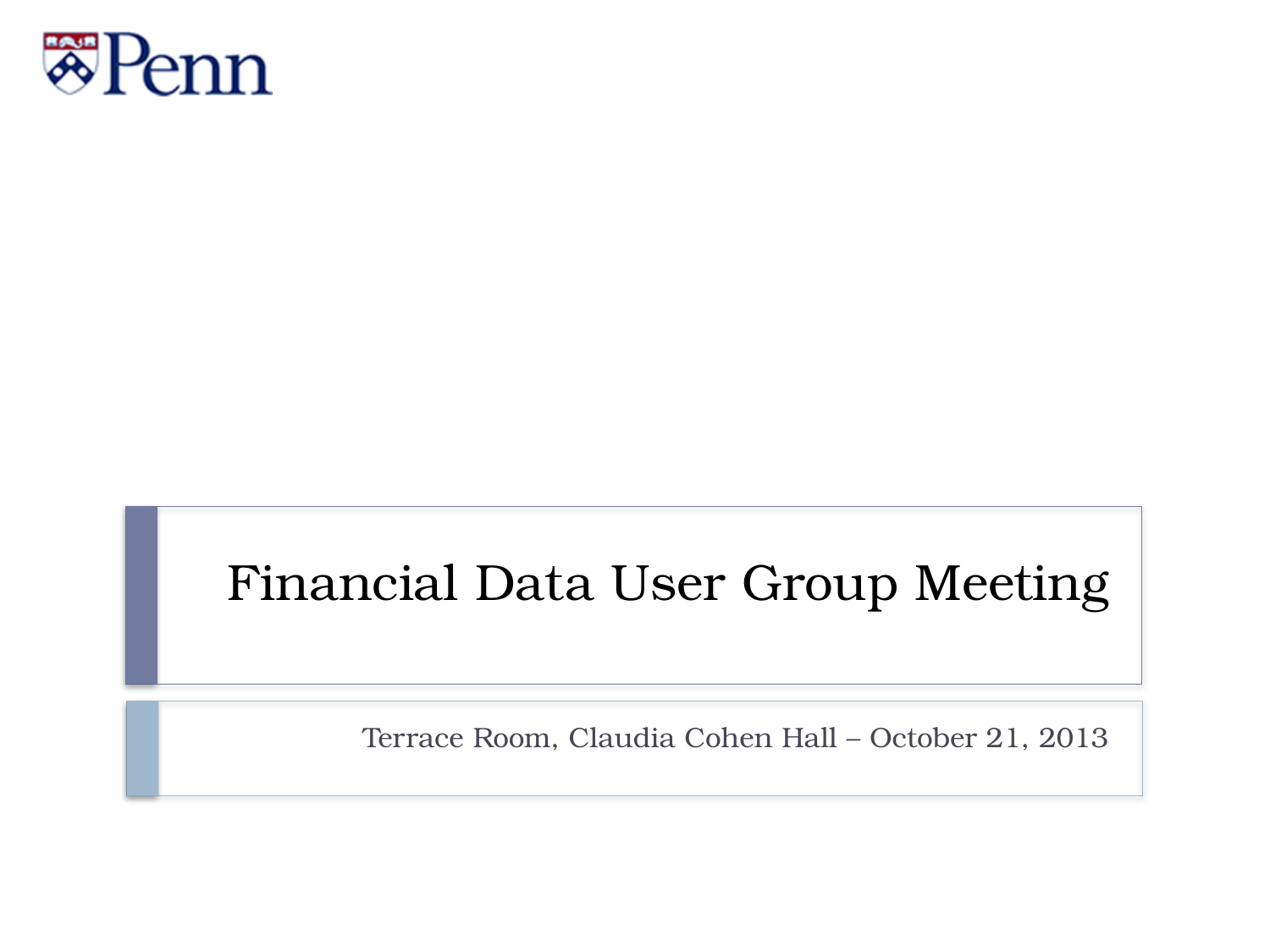

# Financial Data User Group Meeting
Terrace Room, Claudia Cohen Hall – October 21, 2013